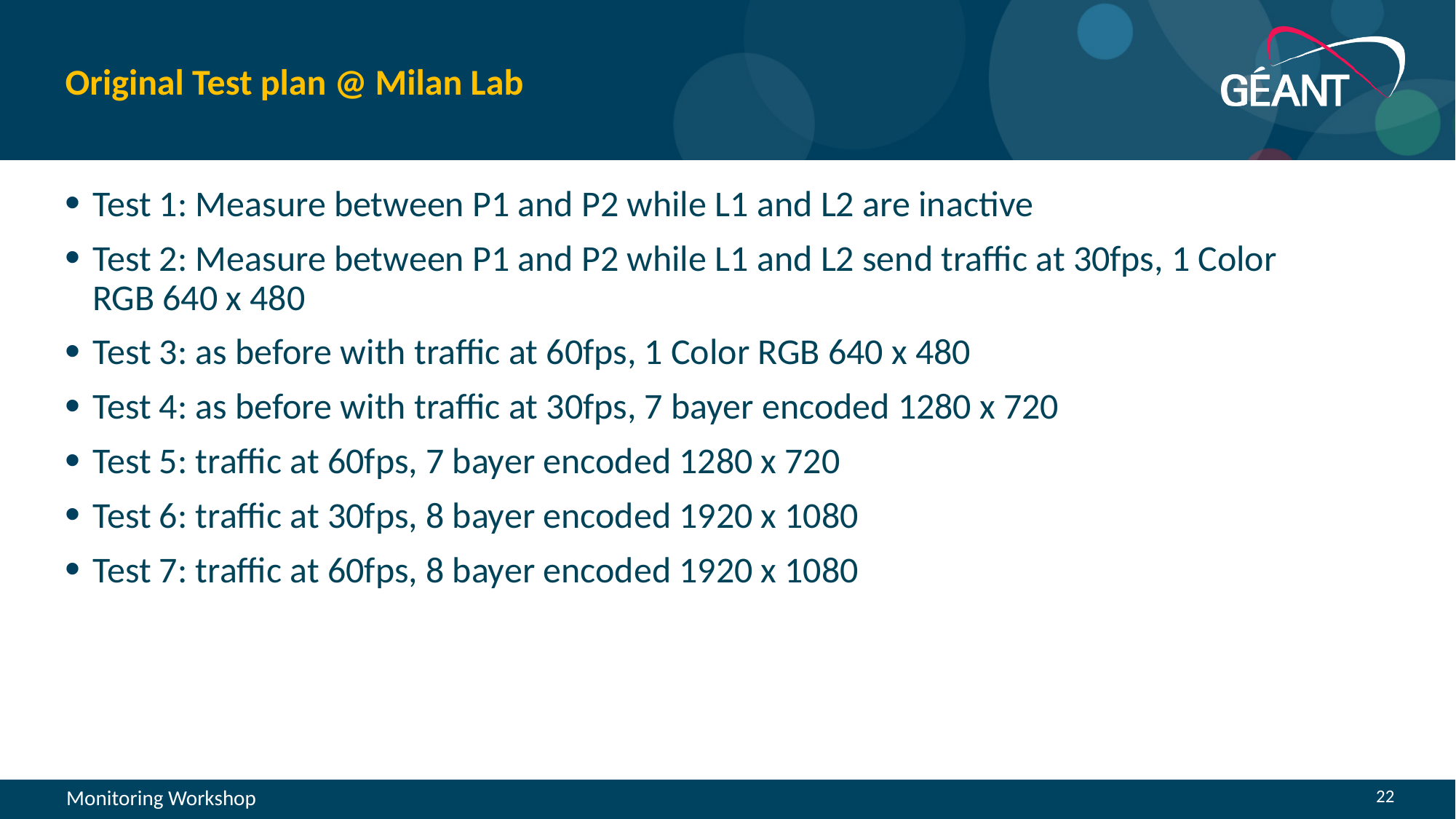

# Original Test plan @ Milan Lab
Test 1: Measure between P1 and P2 while L1 and L2 are inactive
Test 2: Measure between P1 and P2 while L1 and L2 send traffic at 30fps, 1 Color RGB 640 x 480
Test 3: as before with traffic at 60fps, 1 Color RGB 640 x 480
Test 4: as before with traffic at 30fps, 7 bayer encoded 1280 x 720
Test 5: traffic at 60fps, 7 bayer encoded 1280 x 720
Test 6: traffic at 30fps, 8 bayer encoded 1920 x 1080
Test 7: traffic at 60fps, 8 bayer encoded 1920 x 1080

22